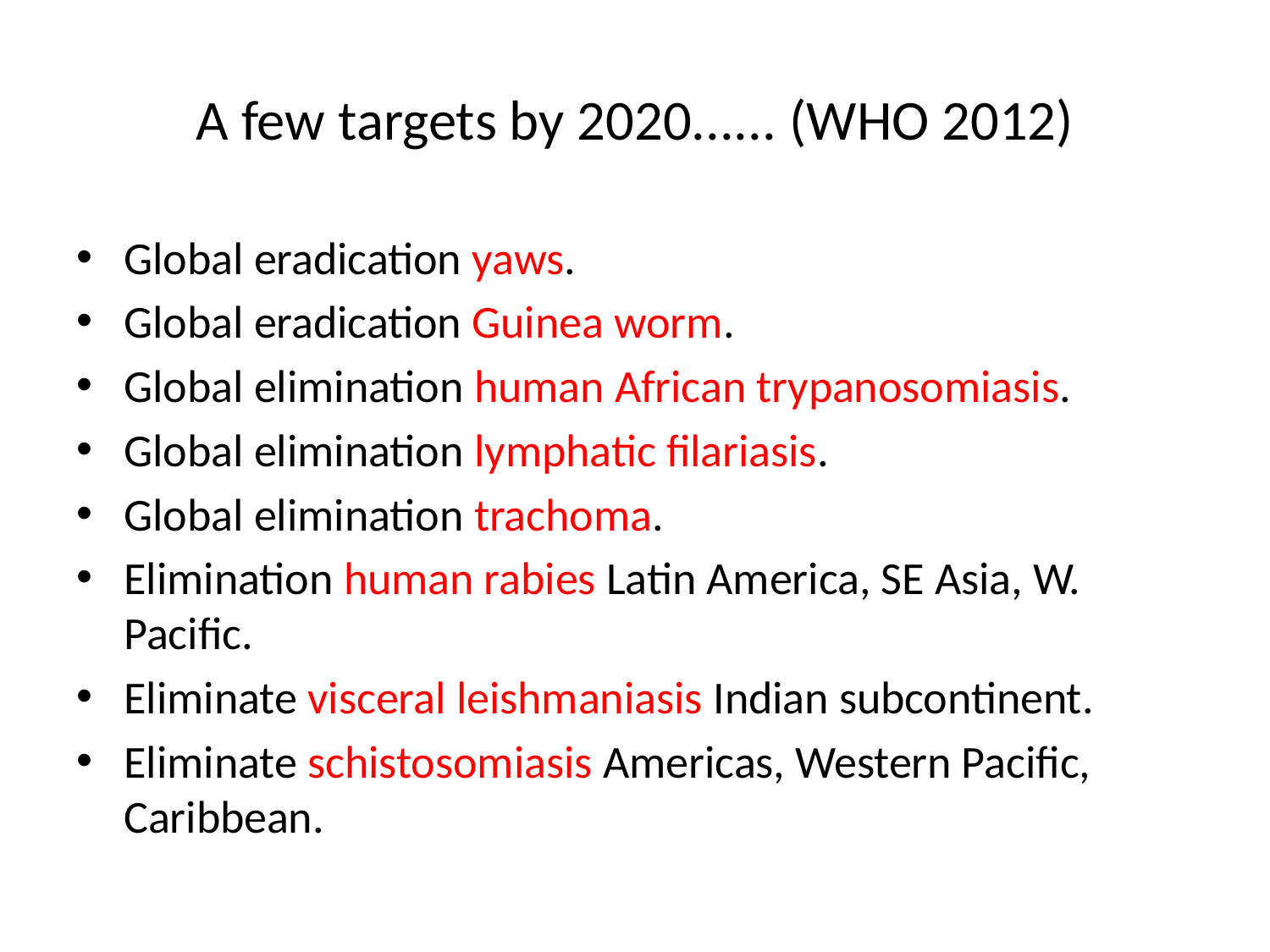

# A few targets by 2020...... (WHO 2012)
Global eradication yaws.
Global eradication Guinea worm.
Global elimination human African trypanosomiasis.
Global elimination lymphatic filariasis.
Global elimination trachoma.
Elimination human rabies Latin America, SE Asia, W. Pacific.
Eliminate visceral leishmaniasis Indian subcontinent.
Eliminate schistosomiasis Americas, Western Pacific, Caribbean.